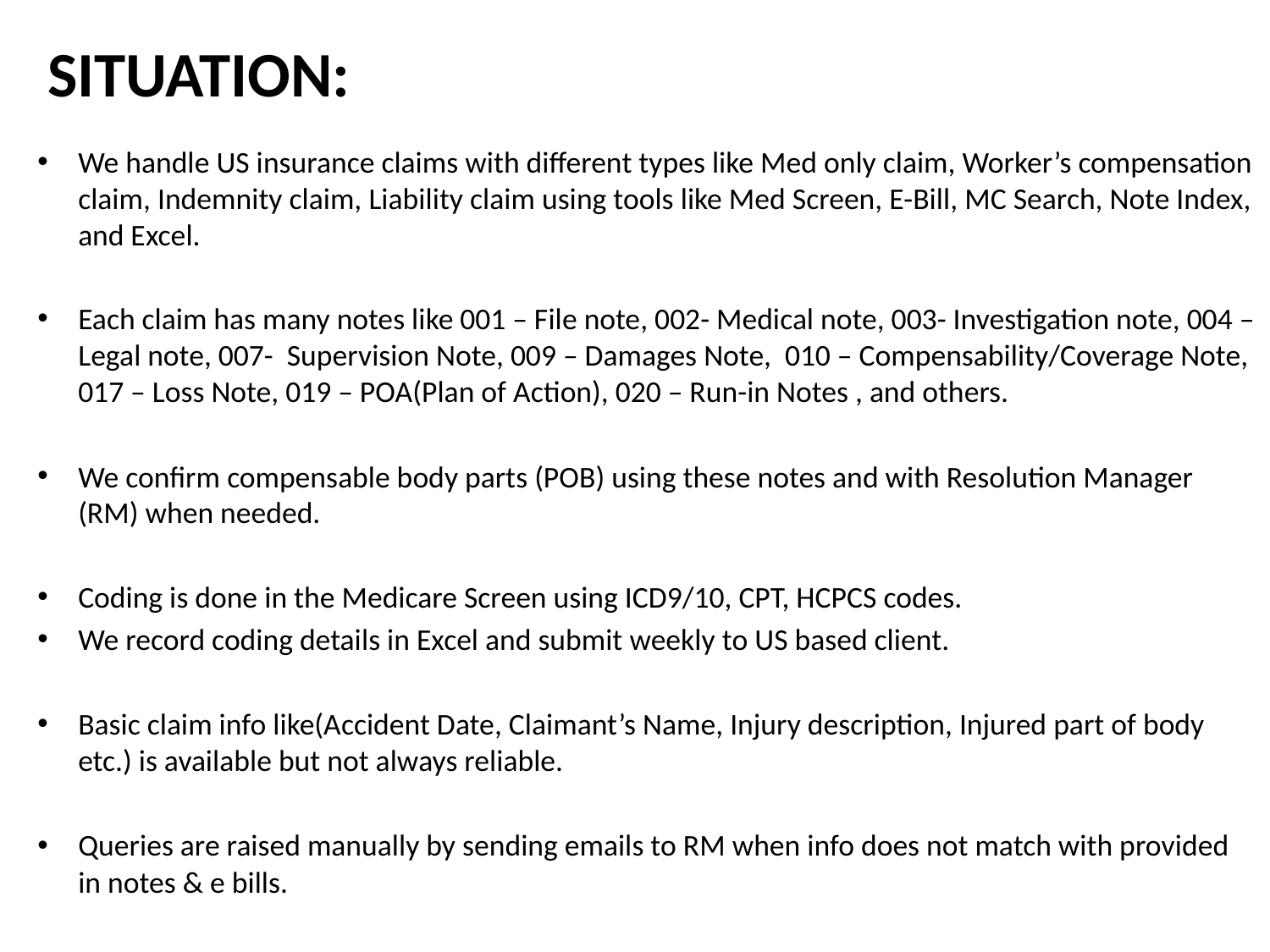

# SITUATION:
We handle US insurance claims with different types like Med only claim, Worker’s compensation claim, Indemnity claim, Liability claim using tools like Med Screen, E-Bill, MC Search, Note Index, and Excel.

Each claim has many notes like 001 – File note, 002- Medical note, 003- Investigation note, 004 – Legal note, 007-  Supervision Note, 009 – Damages Note,  010 – Compensability/Coverage Note, 017 – Loss Note, 019 – POA(Plan of Action), 020 – Run-in Notes , and others.

We confirm compensable body parts (POB) using these notes and with Resolution Manager (RM) when needed.

Coding is done in the Medicare Screen using ICD9/10, CPT, HCPCS codes.
We record coding details in Excel and submit weekly to US based client.

Basic claim info like(Accident Date, Claimant’s Name, Injury description, Injured part of body etc.) is available but not always reliable.

Queries are raised manually by sending emails to RM when info does not match with provided in notes & e bills.